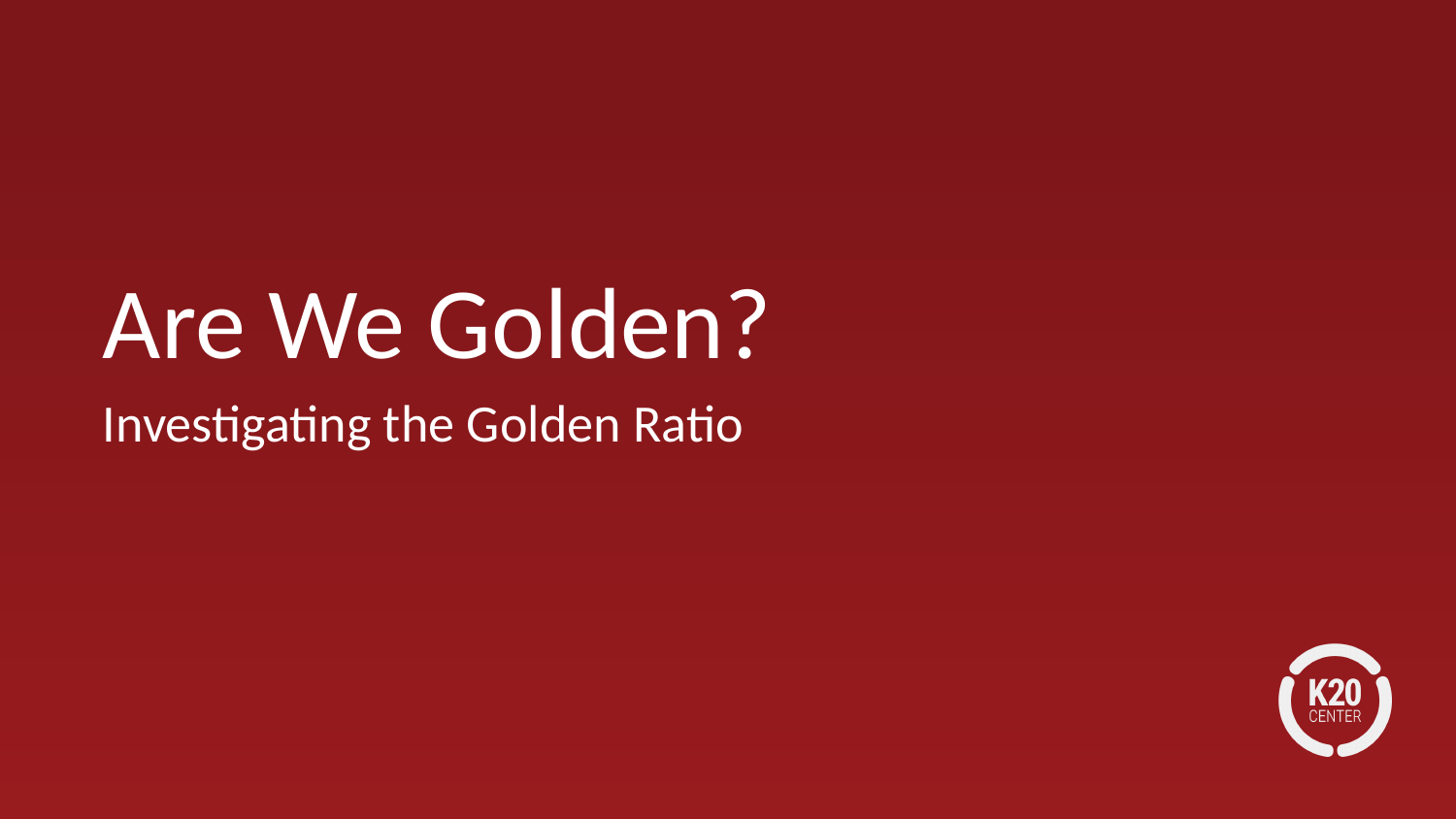

# Are We Golden?
Investigating the Golden Ratio